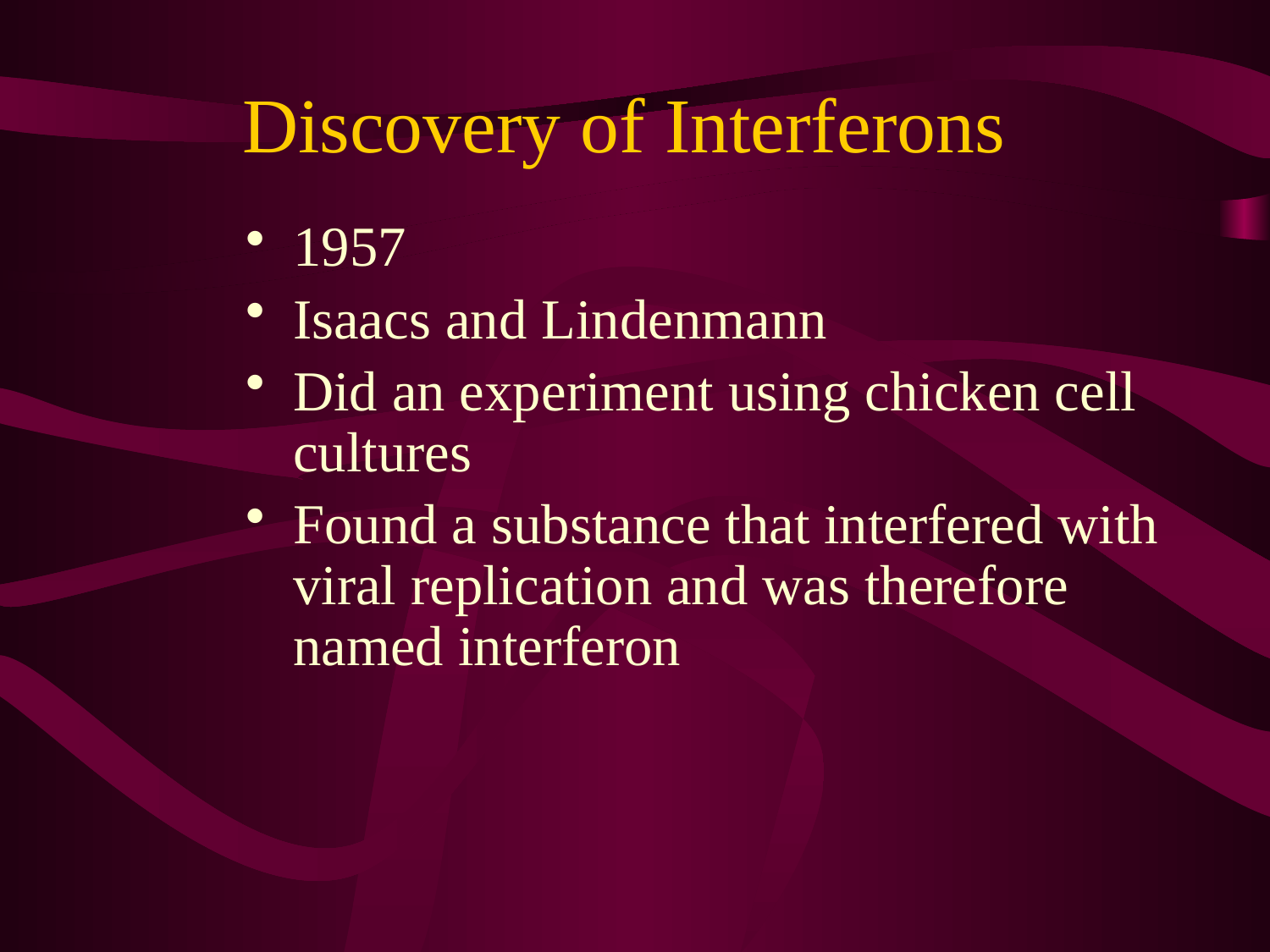

# Discovery of Interferons
1957
Isaacs and Lindenmann
Did an experiment using chicken cell cultures
Found a substance that interfered with viral replication and was therefore named interferon